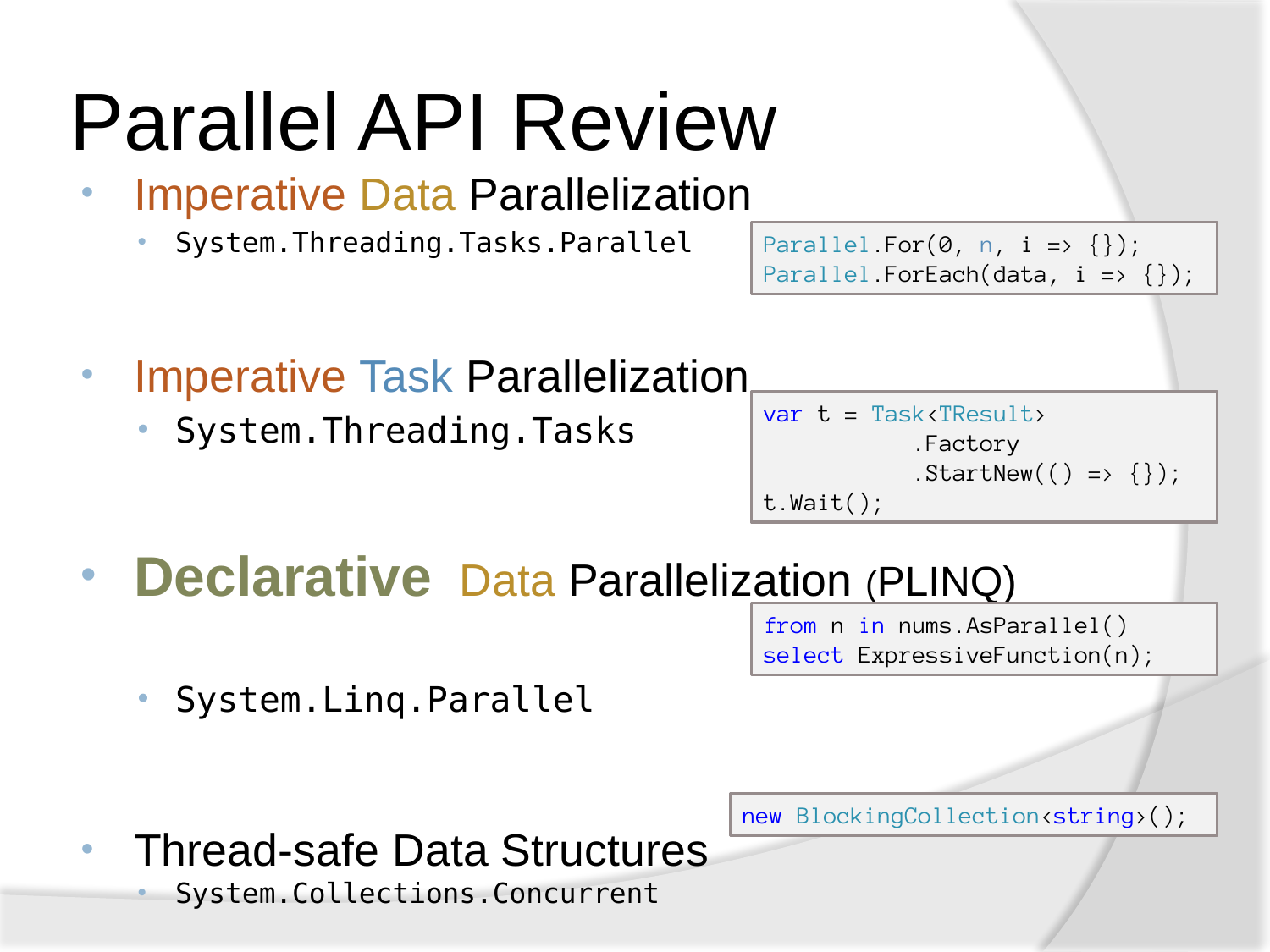

# Parallel API Review
Imperative Data Parallelization
System.Threading.Tasks.Parallel

Imperative Task Parallelization
System.Threading.Tasks

Declarative  Data Parallelization (PLINQ)
System.Linq.Parallel

Thread-safe Data Structures
System.Collections.Concurrent

Parallel.For(0, n, i => {});
Parallel.ForEach(data, i => {});
var t = Task<TResult>
           .Factory
           .StartNew(() => {});
t.Wait();
from n in nums.AsParallel()
select ExpressiveFunction(n);
new BlockingCollection<string>();